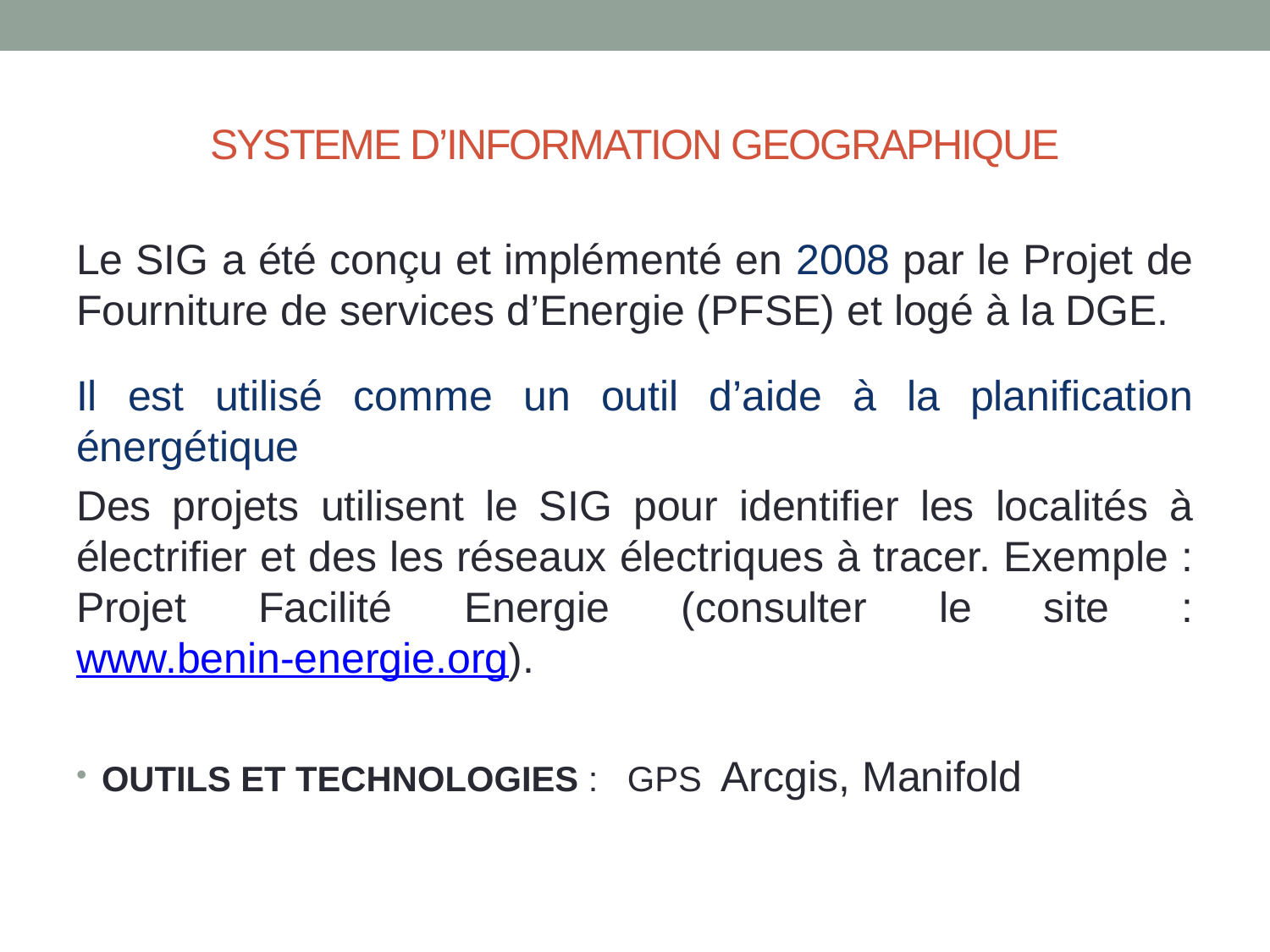

# SYSTEME D’INFORMATION GEOGRAPHIQUE
Le SIG a été conçu et implémenté en 2008 par le Projet de Fourniture de services d’Energie (PFSE) et logé à la DGE.

Il est utilisé comme un outil d’aide à la planification énergétique
Des projets utilisent le SIG pour identifier les localités à électrifier et des les réseaux électriques à tracer. Exemple : Projet Facilité Energie (consulter le site : www.benin-energie.org).

OUTILS ET TECHNOLOGIES :   GPS  Arcgis, Manifold